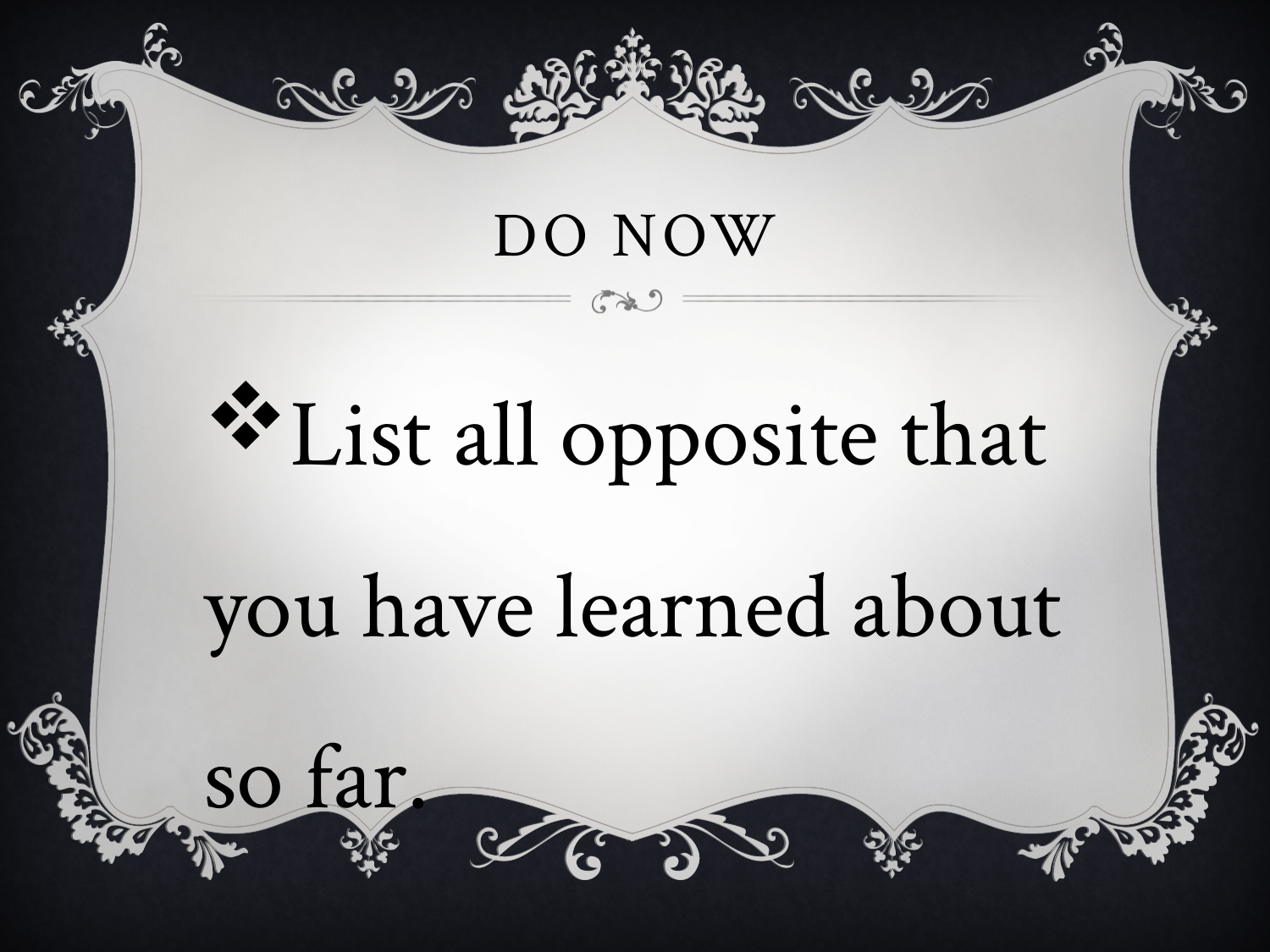

# Do Now
List all opposite that you have learned about so far.